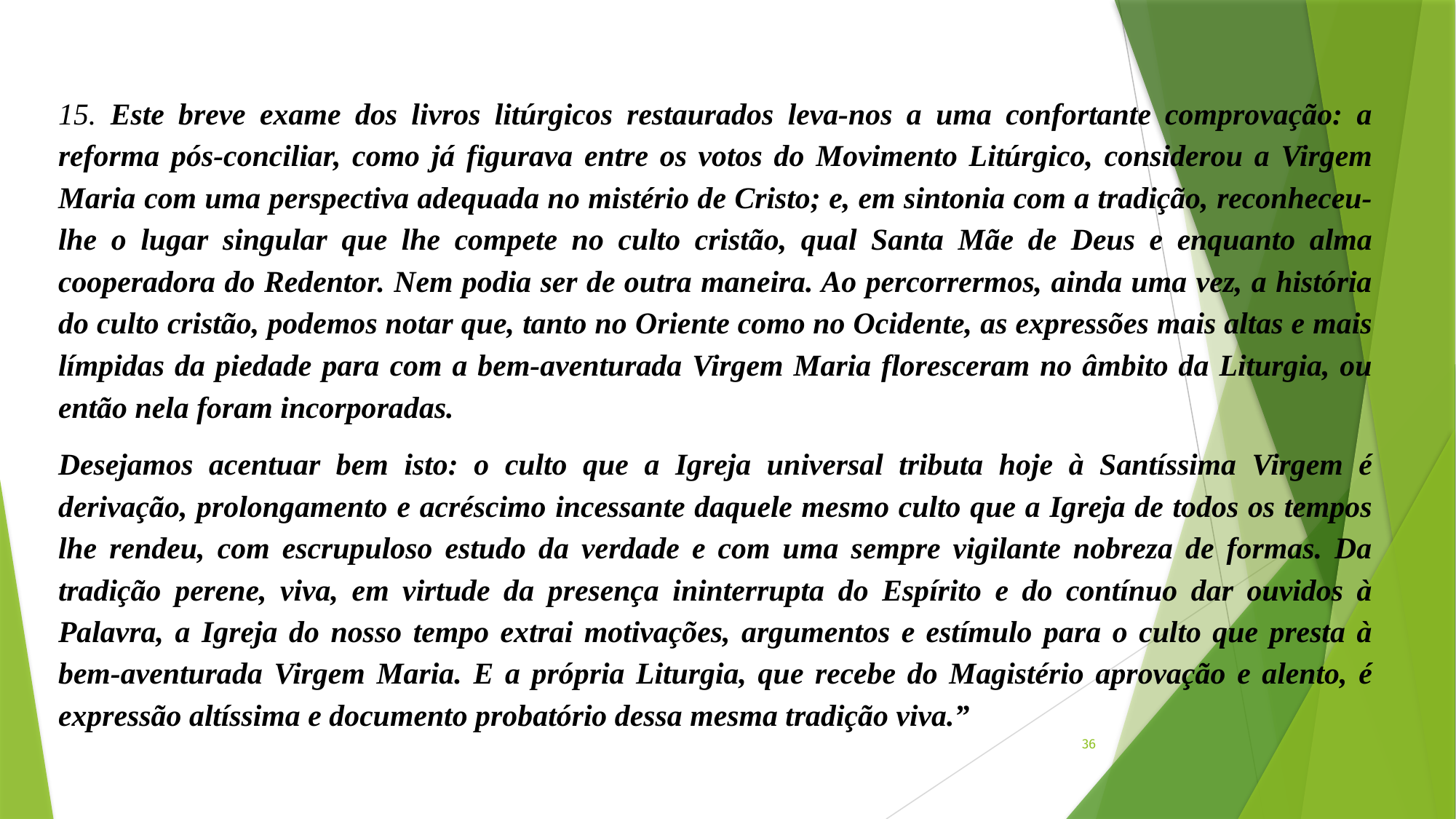

15. Este breve exame dos livros litúrgicos restaurados leva-nos a uma confortante comprovação: a reforma pós-conciliar, como já figurava entre os votos do Movimento Litúrgico, considerou a Virgem Maria com uma perspectiva adequada no mistério de Cristo; e, em sintonia com a tradição, reconheceu-lhe o lugar singular que lhe compete no culto cristão, qual Santa Mãe de Deus e enquanto alma cooperadora do Redentor. Nem podia ser de outra maneira. Ao percorrermos, ainda uma vez, a história do culto cristão, podemos notar que, tanto no Oriente como no Ocidente, as expressões mais altas e mais límpidas da piedade para com a bem-aventurada Virgem Maria floresceram no âmbito da Liturgia, ou então nela foram incorporadas.
Desejamos acentuar bem isto: o culto que a Igreja universal tributa hoje à Santíssima Virgem é derivação, prolongamento e acréscimo incessante daquele mesmo culto que a Igreja de todos os tempos lhe rendeu, com escrupuloso estudo da verdade e com uma sempre vigilante nobreza de formas. Da tradição perene, viva, em virtude da presença ininterrupta do Espírito e do contínuo dar ouvidos à Palavra, a Igreja do nosso tempo extrai motivações, argumentos e estímulo para o culto que presta à bem-aventurada Virgem Maria. E a própria Liturgia, que recebe do Magistério aprovação e alento, é expressão altíssima e documento probatório dessa mesma tradição viva.”

36